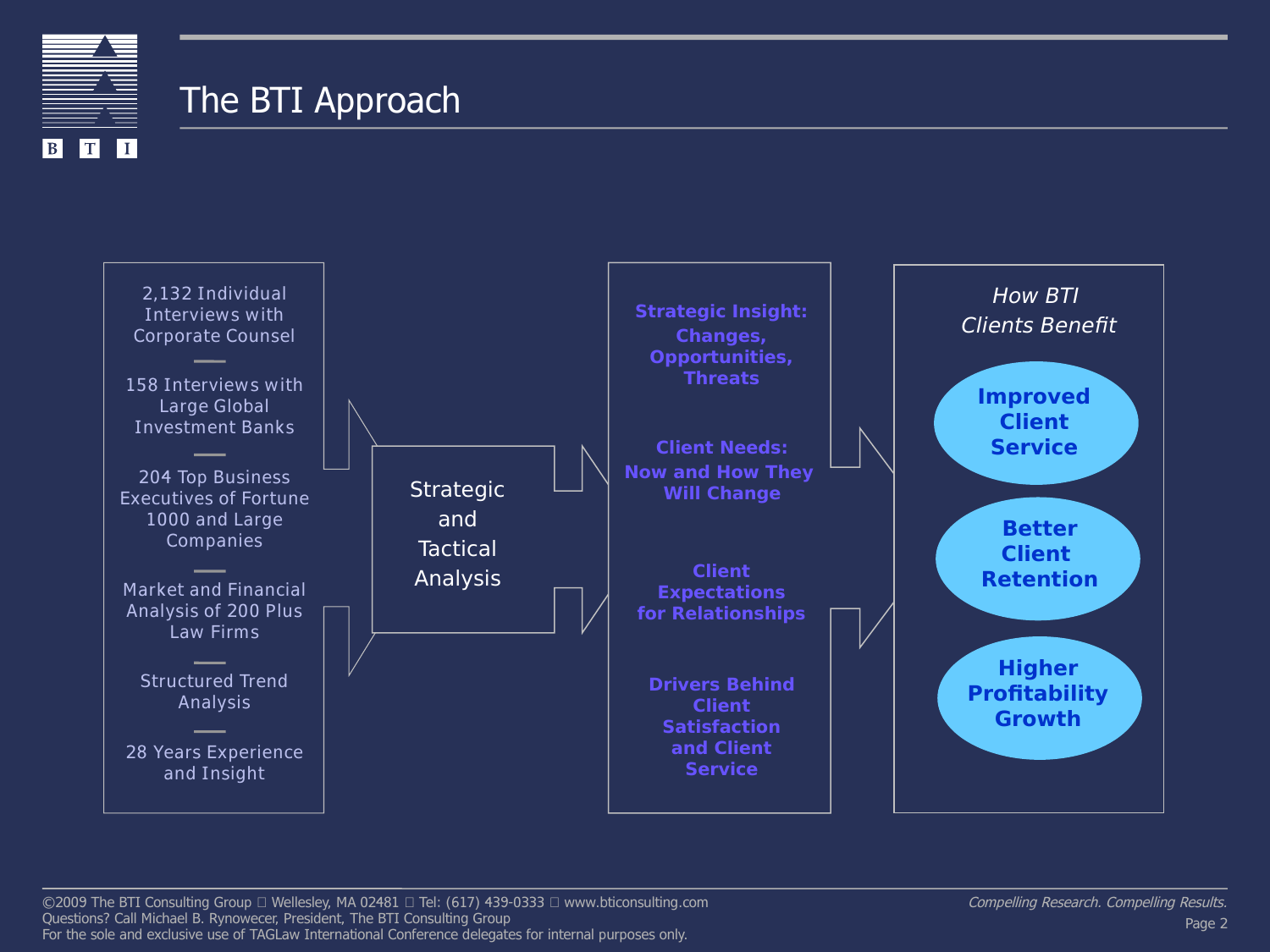

The BTI Approach

2,132 Individual Interviews with Corporate Counsel

158 Interviews with Large Global Investment Banks

204 Top Business Executives of Fortune 1000 and Large Companies

Market and Financial Analysis of 200 Plus Law Firms

Structured Trend Analysis

28 Years Experience and Insight
How BTI
Clients Benefit
Strategic Insight:
Changes,
Opportunities,
Threats

Improved
Client
Service
Client Needs:
Now and How They
Will Change

Strategic
and
Tactical
Analysis

Better
Client
Retention
Client
Expectations
for Relationships

Higher
Profitability
Growth

Drivers Behind
Client
Satisfaction
and Client Service